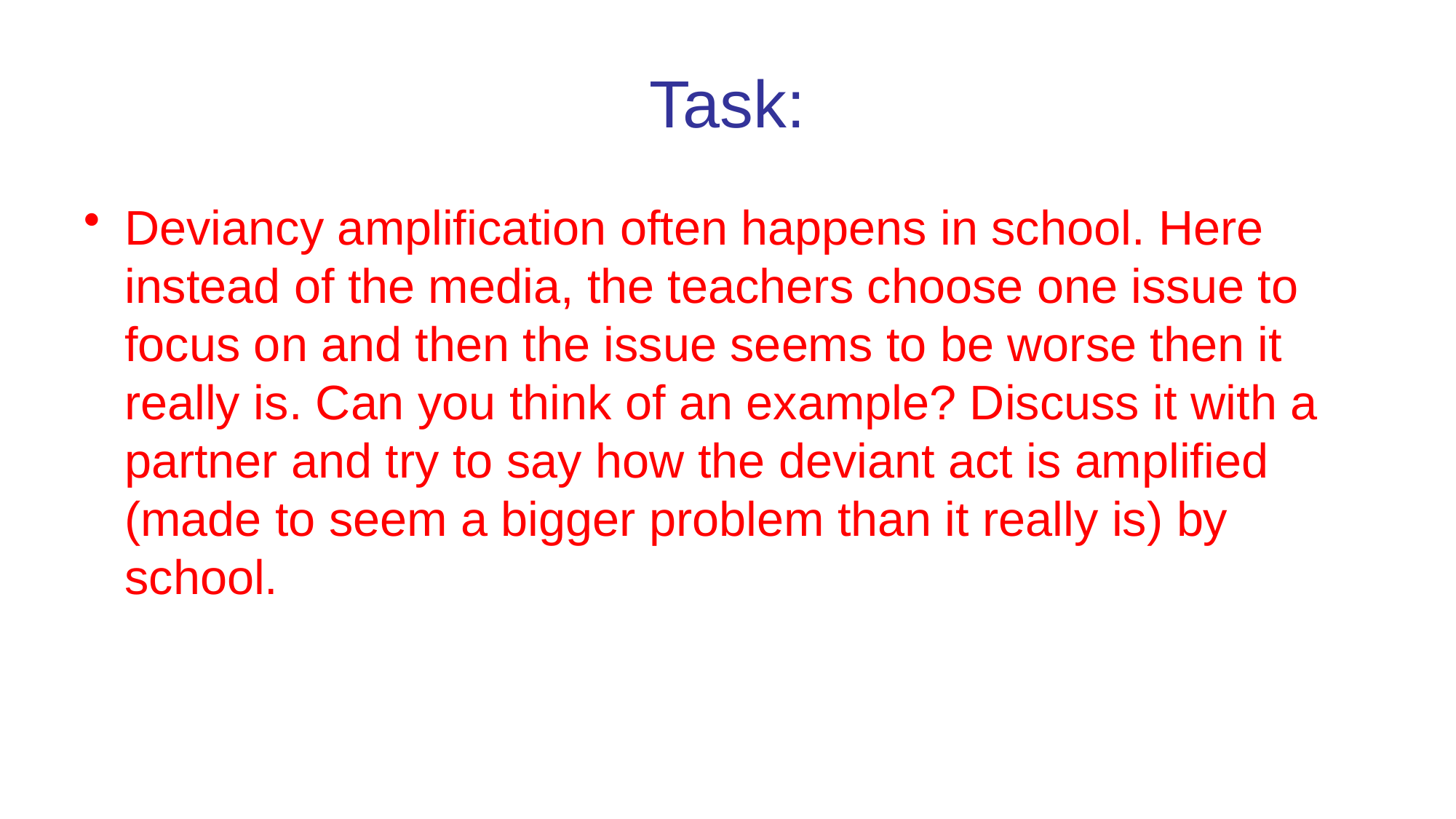

# Task:
Deviancy amplification often happens in school. Here instead of the media, the teachers choose one issue to focus on and then the issue seems to be worse then it really is. Can you think of an example? Discuss it with a partner and try to say how the deviant act is amplified (made to seem a bigger problem than it really is) by school.